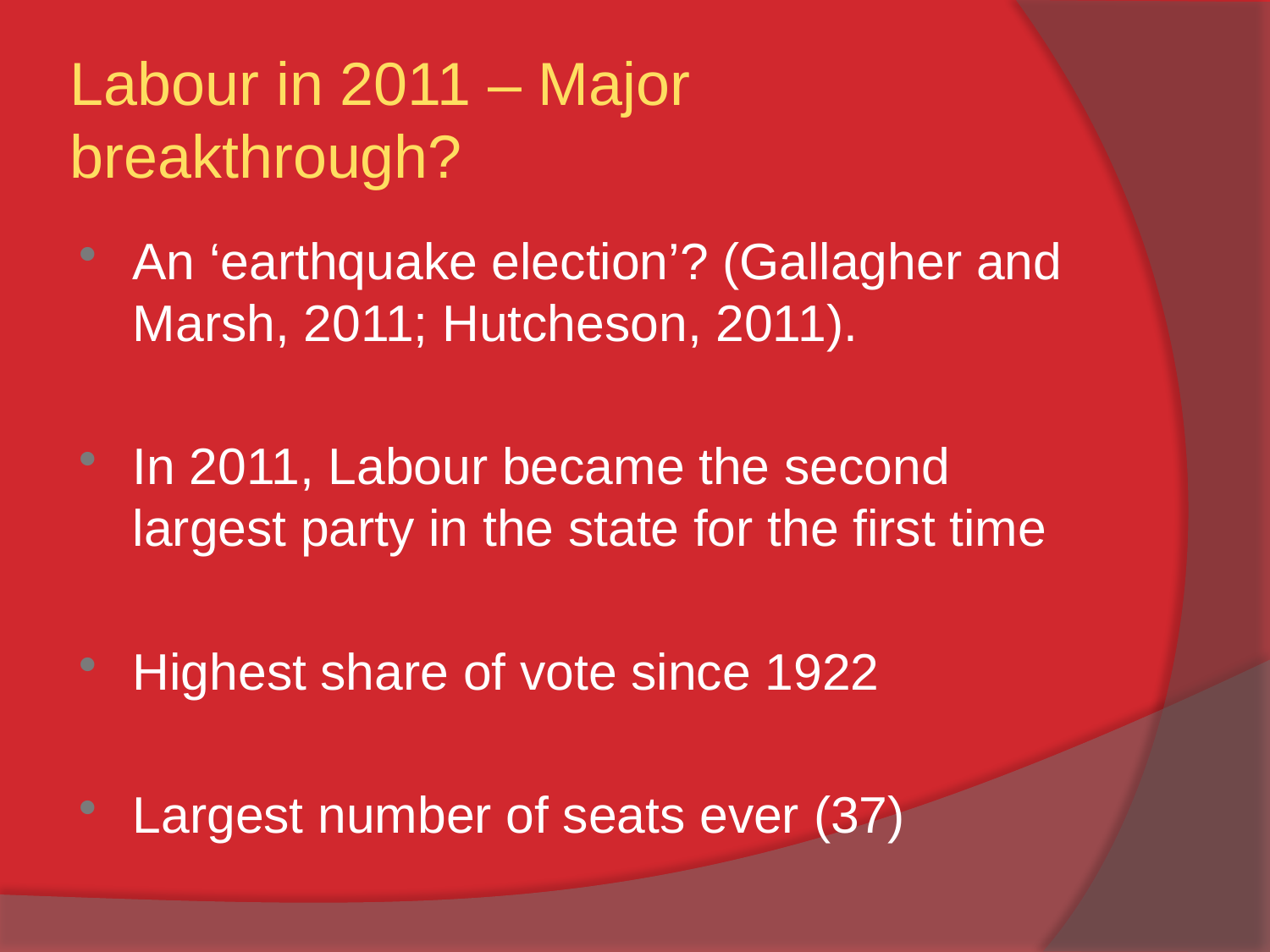

# Labour in 2011 – Major breakthrough?
An ‘earthquake election’? (Gallagher and Marsh, 2011; Hutcheson, 2011).

In 2011, Labour became the second largest party in the state for the first time

Highest share of vote since 1922

Largest number of seats ever (37)